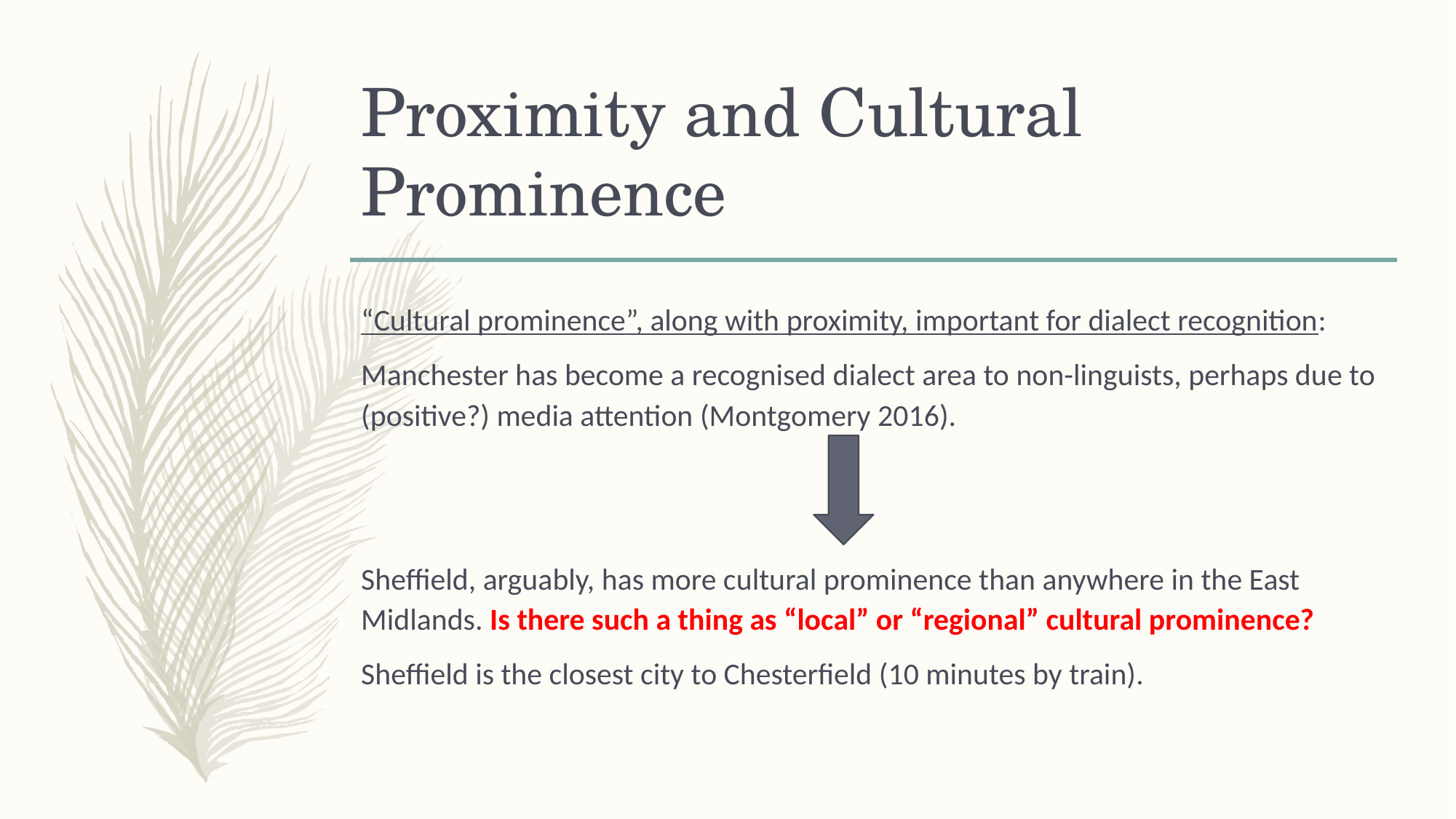

# Proximity and Cultural Prominence
“Cultural prominence”, along with proximity, important for dialect recognition:
Manchester has become a recognised dialect area to non-linguists, perhaps due to (positive?) media attention (Montgomery 2016).

Sheffield, arguably, has more cultural prominence than anywhere in the East Midlands. Is there such a thing as “local” or “regional” cultural prominence?
Sheffield is the closest city to Chesterfield (10 minutes by train).